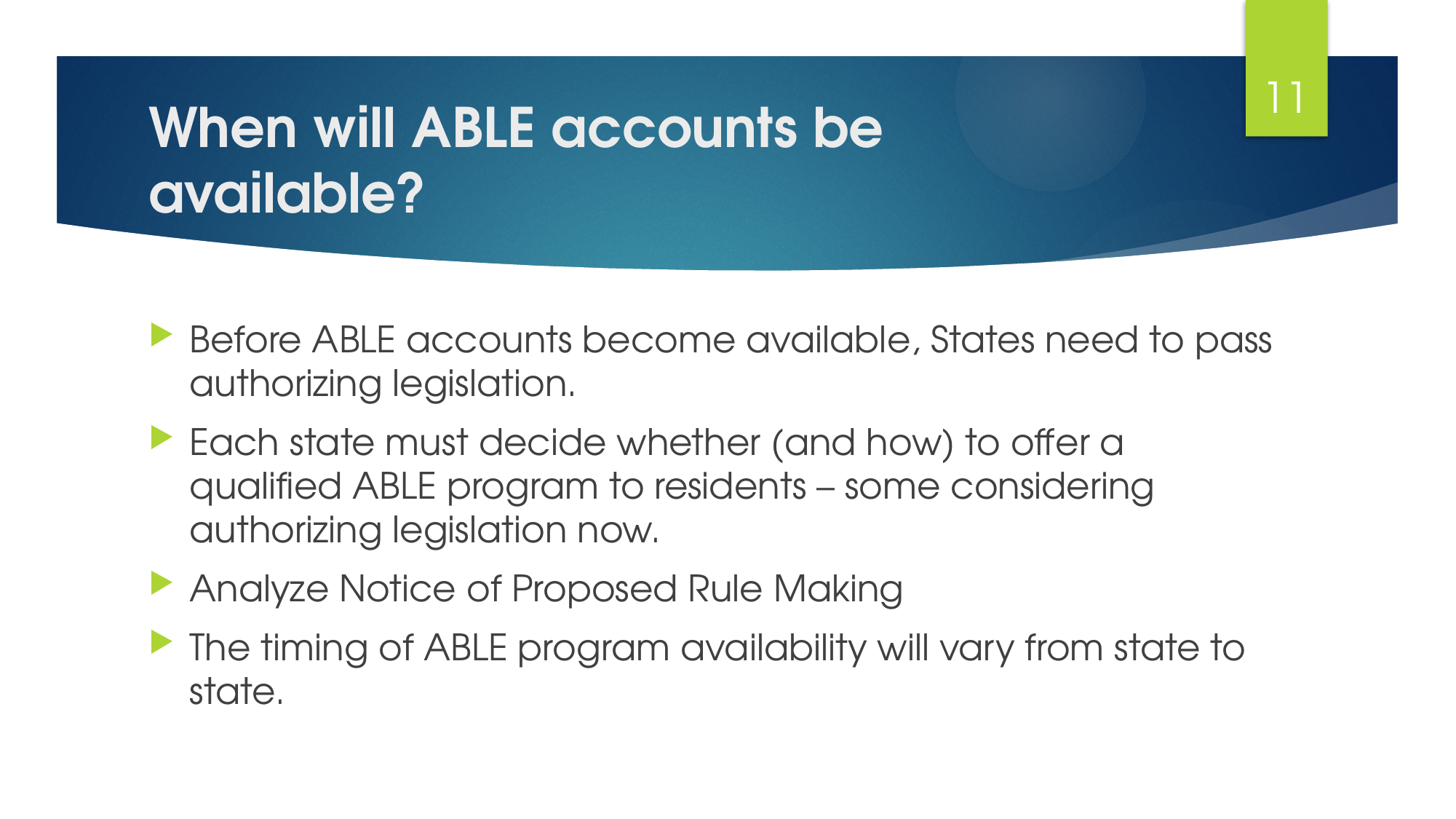

11
# When will ABLE accounts be available?
Before ABLE accounts become available, States need to pass authorizing legislation.
Each state must decide whether (and how) to offer a qualified ABLE program to residents – some considering authorizing legislation now.
Analyze Notice of Proposed Rule Making
The timing of ABLE program availability will vary from state to state.